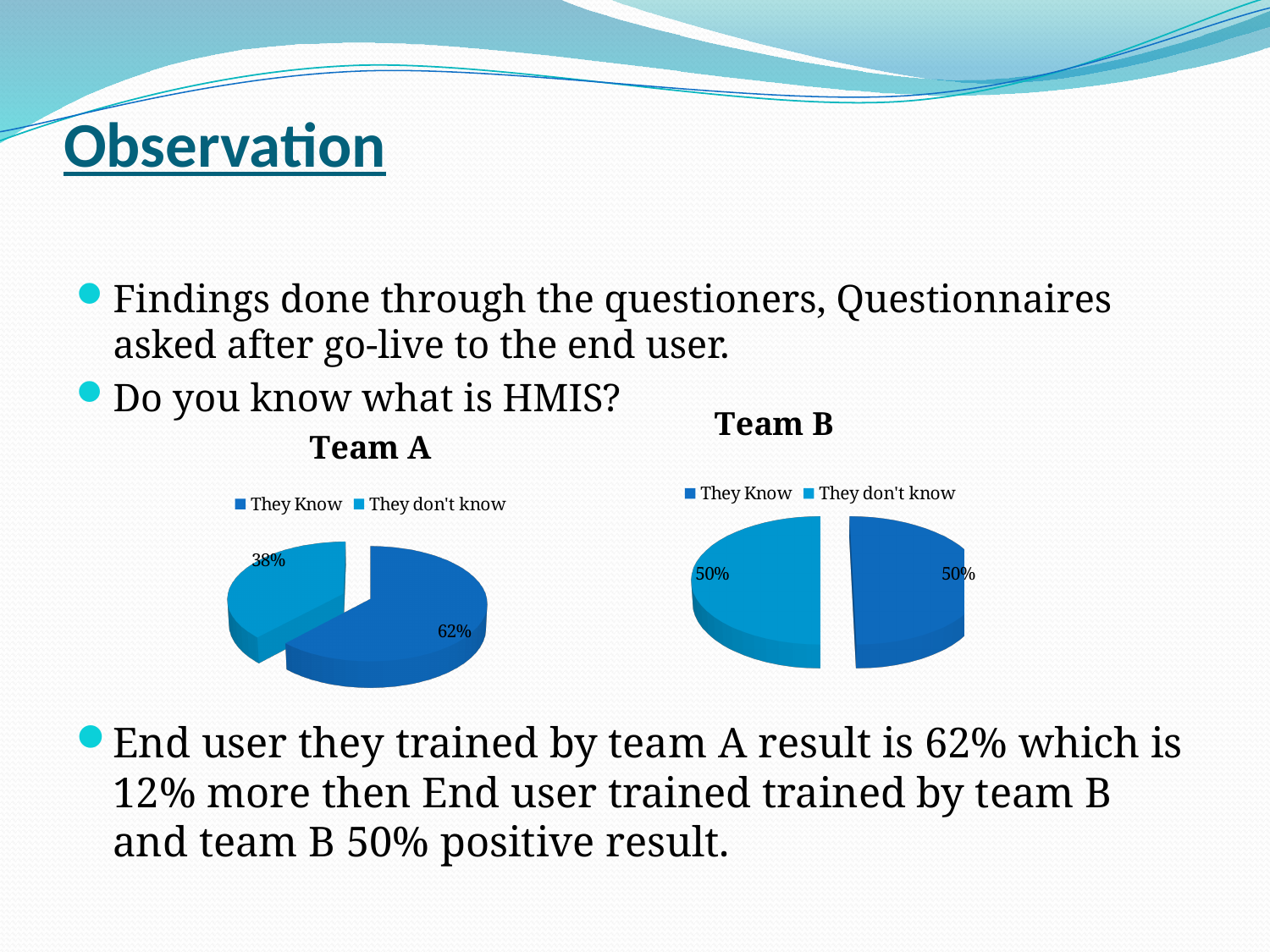

# Observation
Findings done through the questioners, Questionnaires asked after go-live to the end user.
Do you know what is HMIS?

End user they trained by team A result is 62% which is 12% more then End user trained trained by team B and team B 50% positive result.

[unsupported chart]

[unsupported chart]